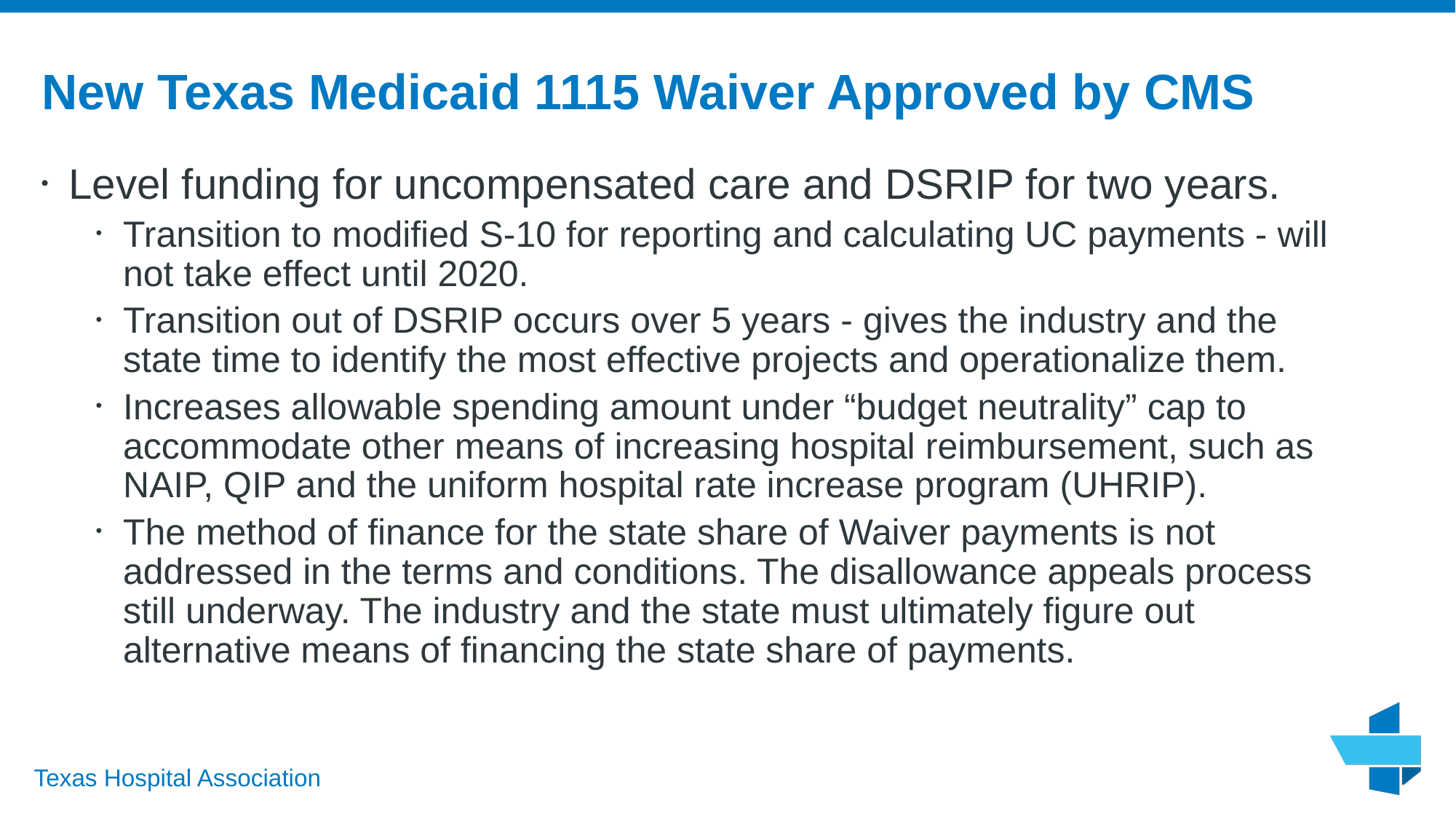

# New Texas Medicaid 1115 Waiver Approved by CMS
Level funding for uncompensated care and DSRIP for two years.
Transition to modified S-10 for reporting and calculating UC payments - will not take effect until 2020.
Transition out of DSRIP occurs over 5 years - gives the industry and the state time to identify the most effective projects and operationalize them.
Increases allowable spending amount under “budget neutrality” cap to accommodate other means of increasing hospital reimbursement, such as NAIP, QIP and the uniform hospital rate increase program (UHRIP).
The method of finance for the state share of Waiver payments is not addressed in the terms and conditions. The disallowance appeals process still underway. The industry and the state must ultimately figure out alternative means of financing the state share of payments.